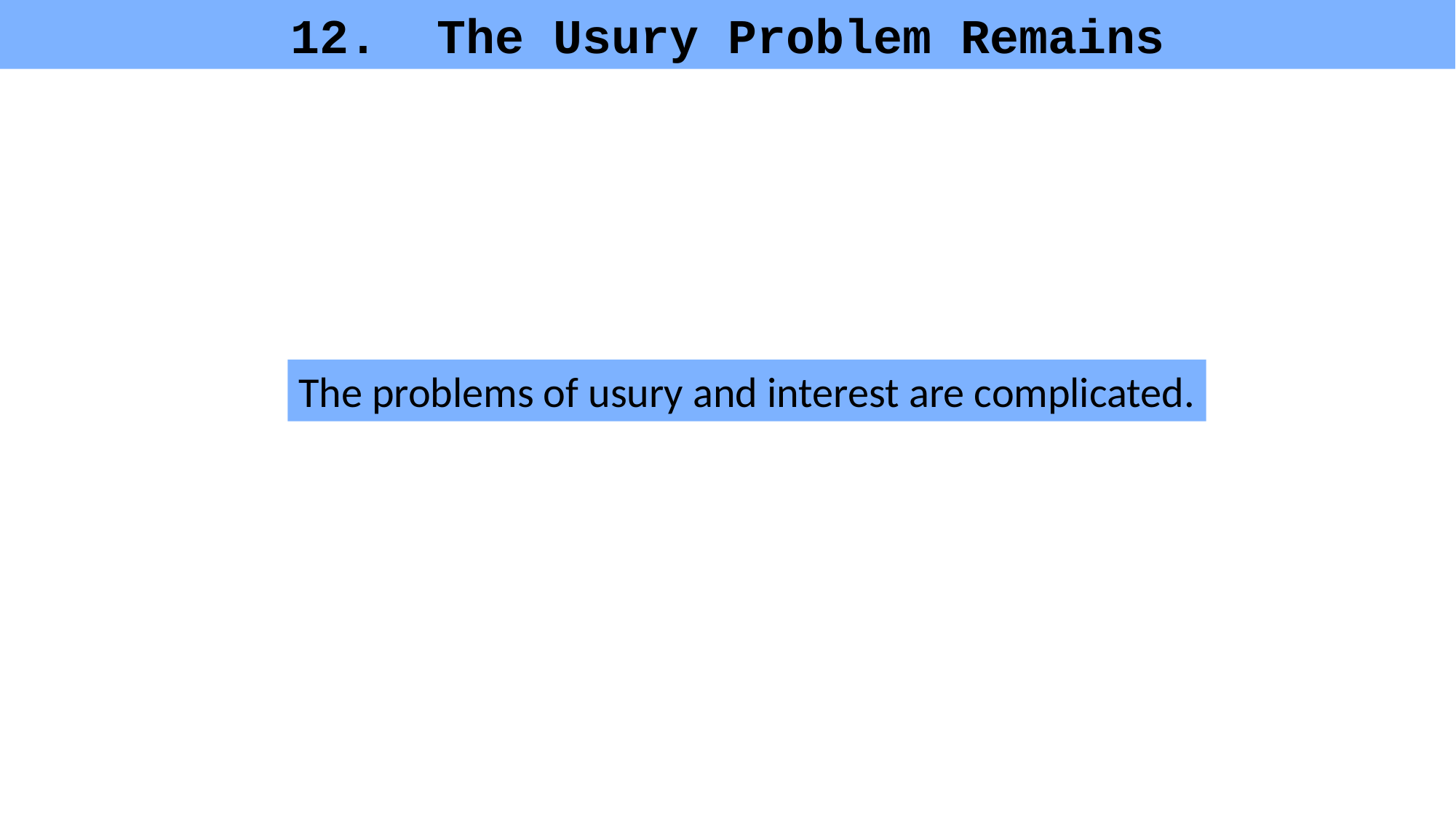

The Usury Problem Remains
The problems of usury and interest are complicated.